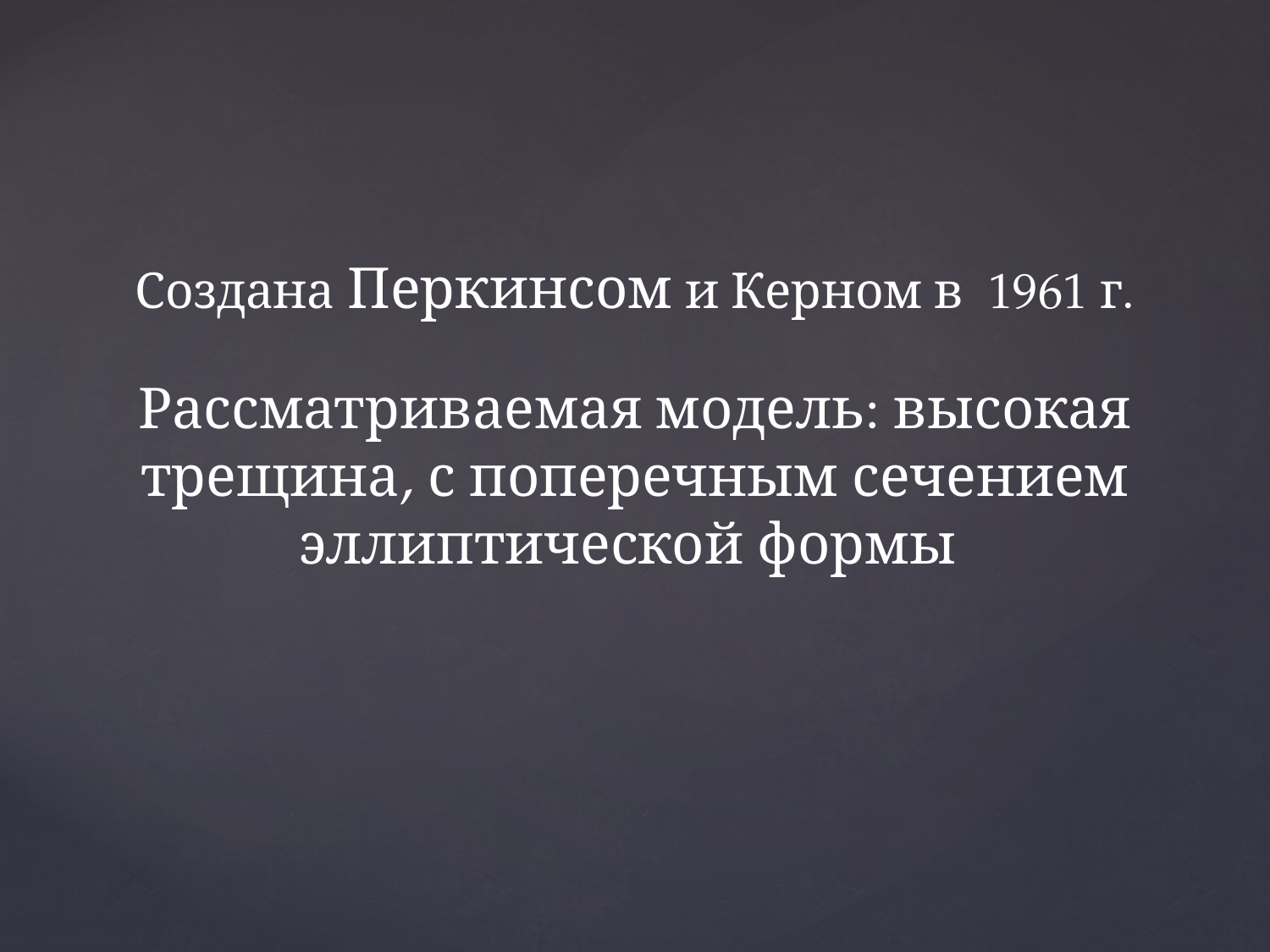

Создана Перкинсом и Керном в  1961 г.
Рассматриваемая модель: высокая трещина, с поперечным сечением эллиптической формы